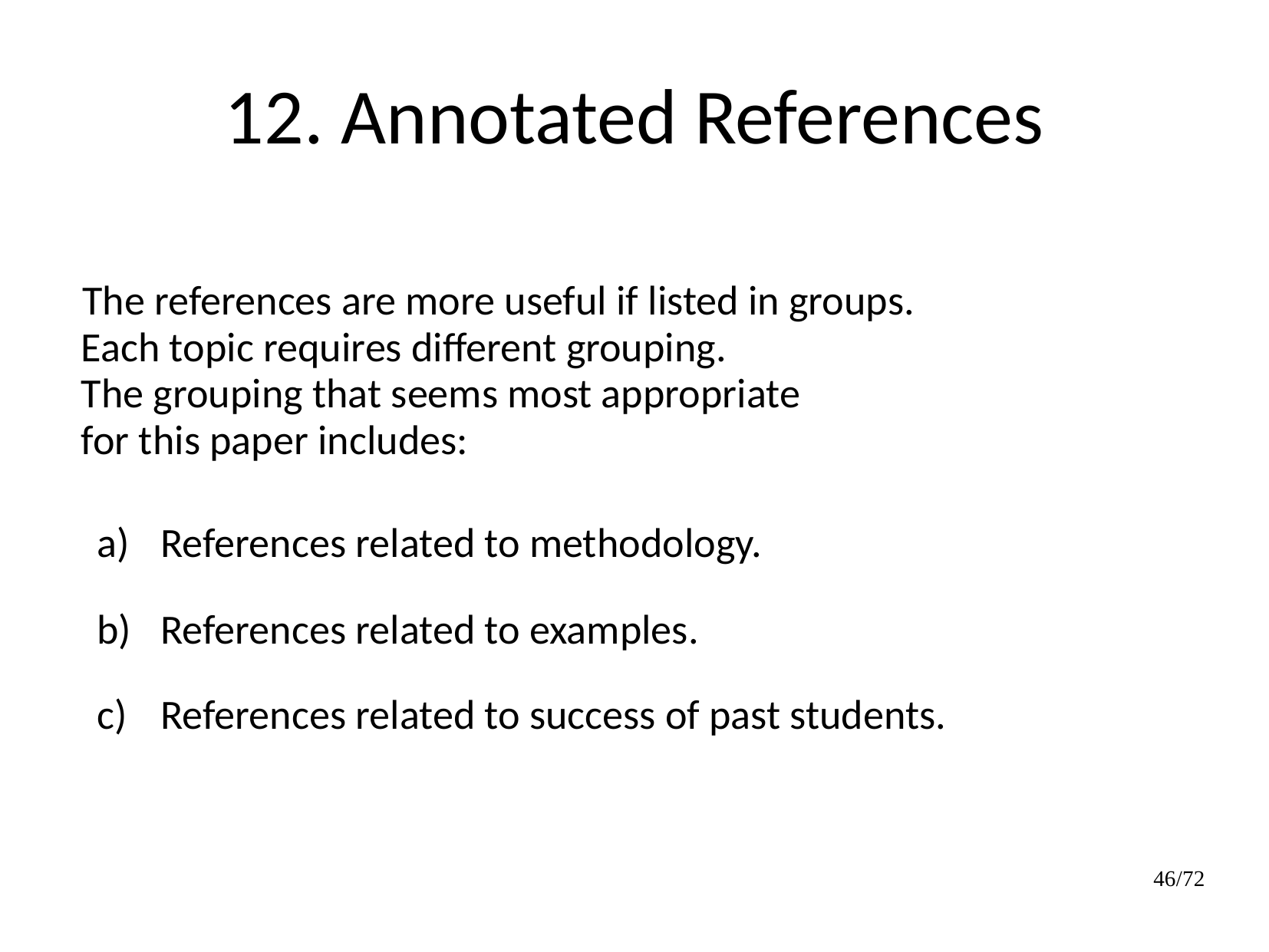

12. Annotated References

     The references are more useful if listed in groups.
Each topic requires different grouping.
The grouping that seems most appropriate
for this paper includes:
References related to methodology.
References related to examples.
References related to success of past students.
46/72